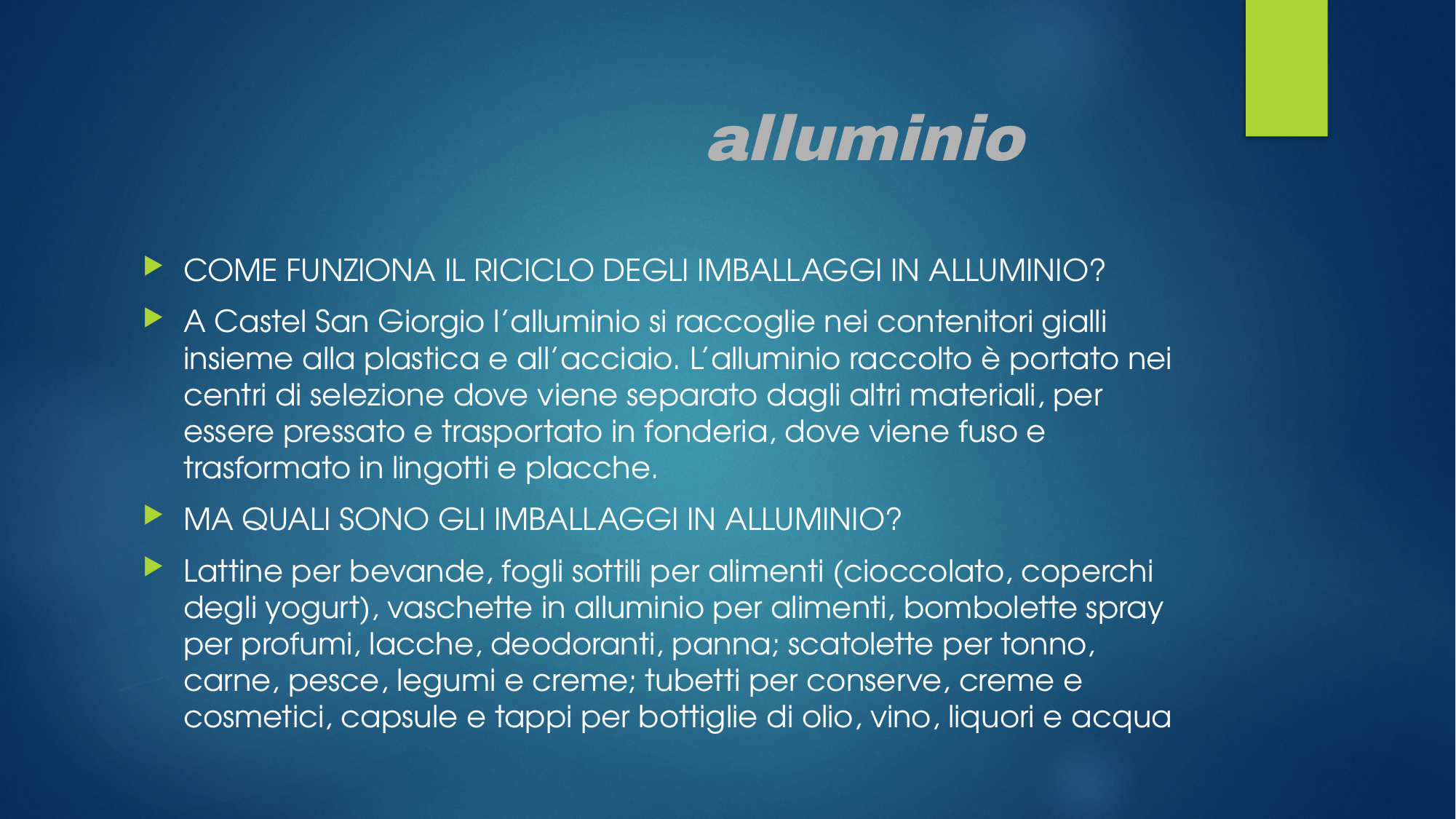

# alluminio
COME FUNZIONA IL RICICLO DEGLI IMBALLAGGI IN ALLUMINIO?
A Castel San Giorgio l’alluminio si raccoglie nei contenitori gialli insieme alla plastica e all’acciaio. L’alluminio raccolto è portato nei centri di selezione dove viene separato dagli altri materiali, per essere pressato e trasportato in fonderia, dove viene fuso e trasformato in lingotti e placche.
MA QUALI SONO GLI IMBALLAGGI IN ALLUMINIO?
Lattine per bevande, fogli sottili per alimenti (cioccolato, coperchi degli yogurt), vaschette in alluminio per alimenti, bombolette spray per profumi, lacche, deodoranti, panna; scatolette per tonno, carne, pesce, legumi e creme; tubetti per conserve, creme e cosmetici, capsule e tappi per bottiglie di olio, vino, liquori e acqua